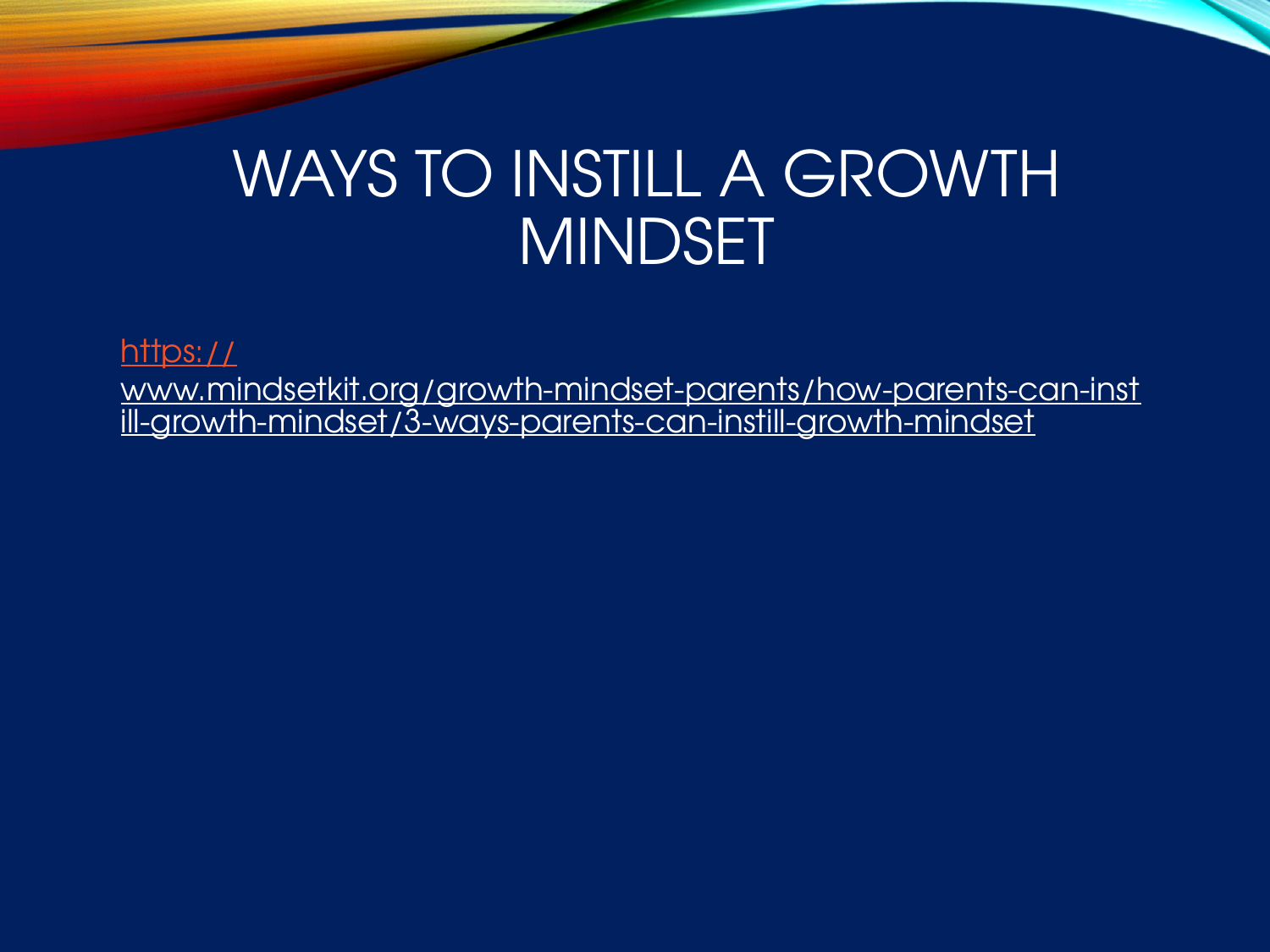

# Ways to instill a growth mindset
https://www.mindsetkit.org/growth-mindset-parents/how-parents-can-instill-growth-mindset/3-ways-parents-can-instill-growth-mindset